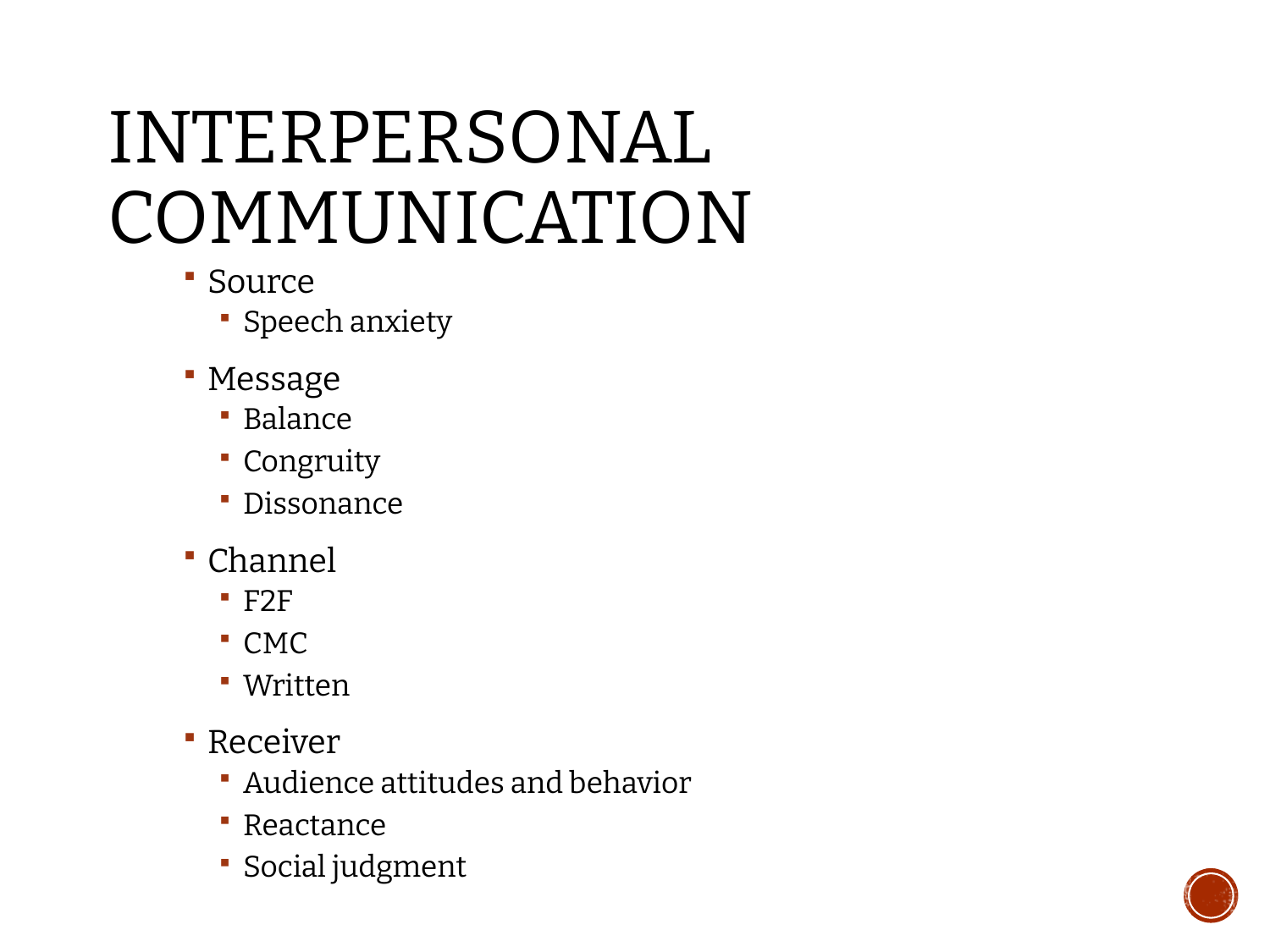

# Interpersonal communication
Source
Speech anxiety
Message
Balance
Congruity
Dissonance
Channel
F2F
CMC
Written
Receiver
Audience attitudes and behavior
Reactance
Social judgment